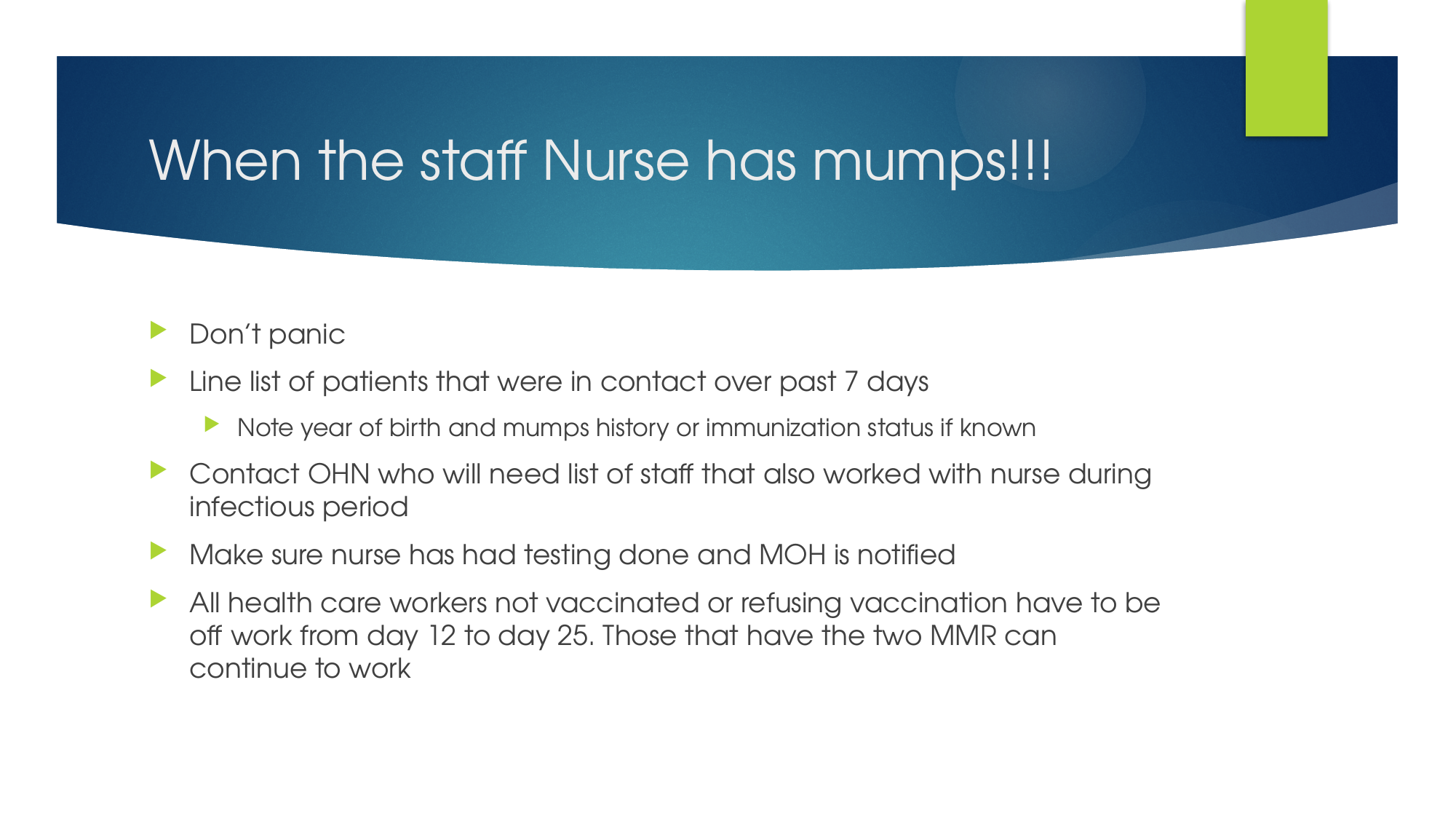

# When the staff Nurse has mumps!!!
Don’t panic
Line list of patients that were in contact over past 7 days
Note year of birth and mumps history or immunization status if known
Contact OHN who will need list of staff that also worked with nurse during infectious period
Make sure nurse has had testing done and MOH is notified
All health care workers not vaccinated or refusing vaccination have to be off work from day 12 to day 25. Those that have the two MMR can continue to work